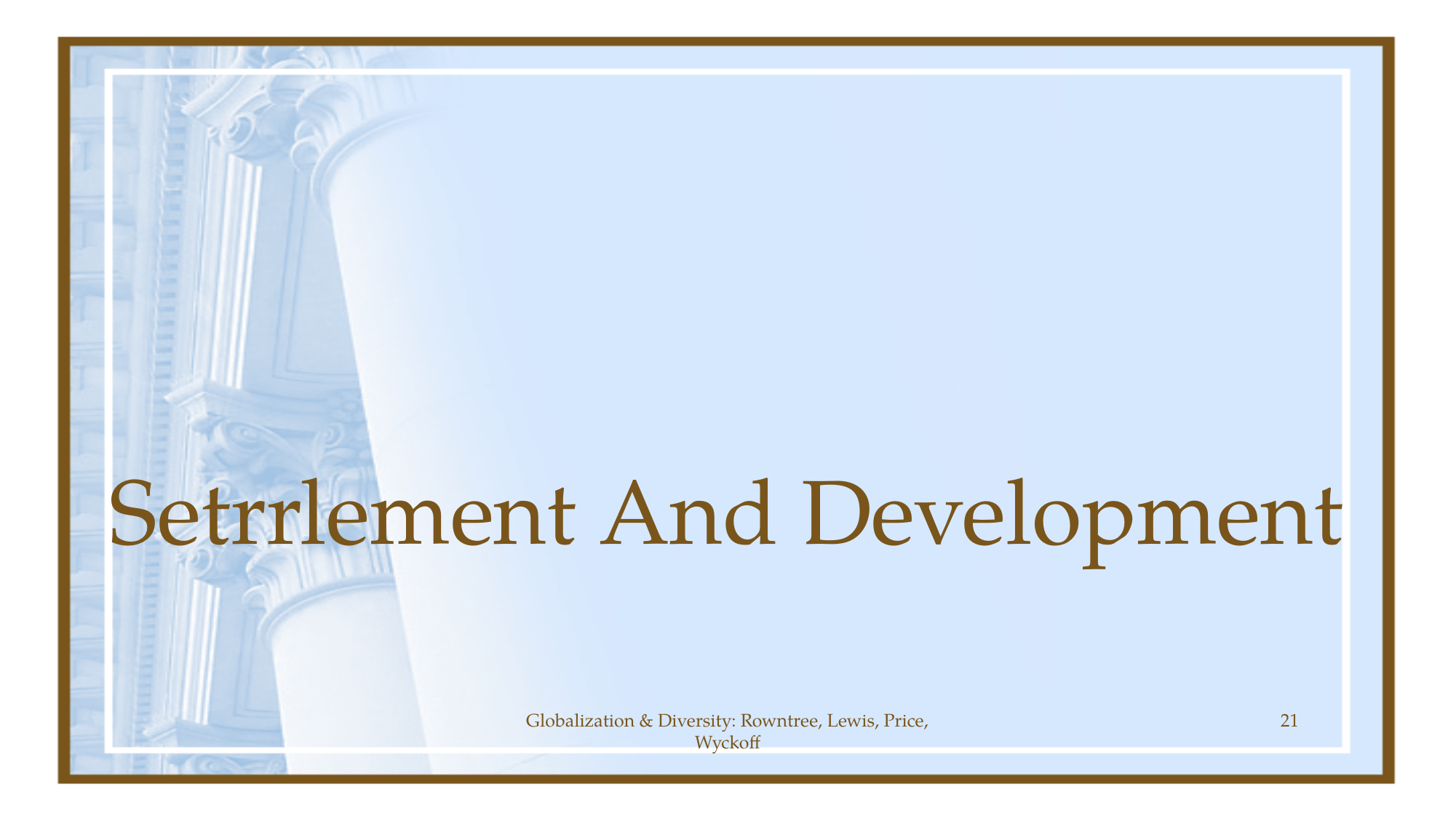

# Setrrlement And Development

Globalization & Diversity: Rowntree, Lewis, Price, Wyckoff
21